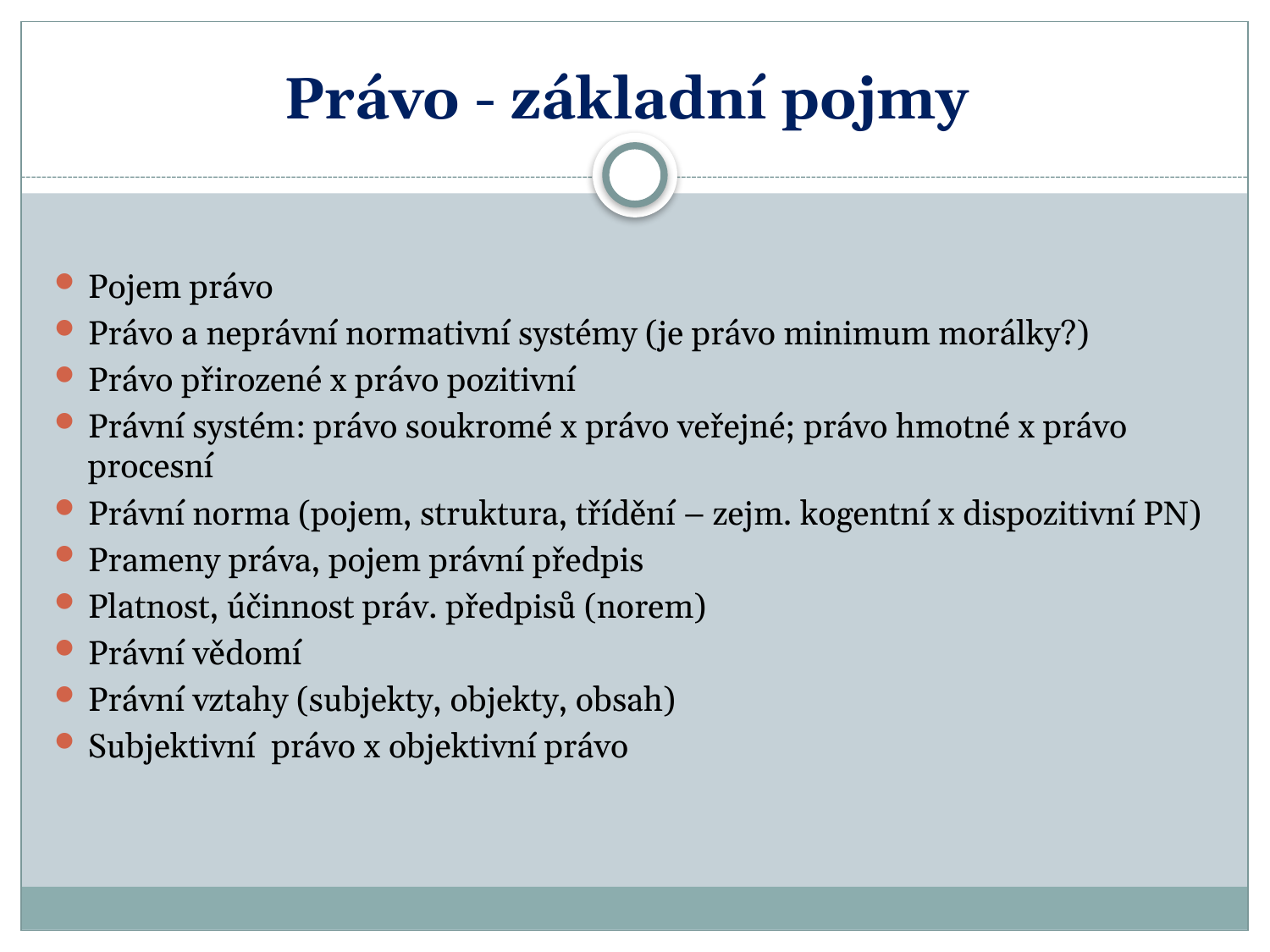

# Právo - základní pojmy

Pojem právo
Právo a neprávní normativní systémy (je právo minimum morálky?)
Právo přirozené x právo pozitivní
Právní systém: právo soukromé x právo veřejné; právo hmotné x právo procesní
Právní norma (pojem, struktura, třídění – zejm. kogentní x dispozitivní PN)
Prameny práva, pojem právní předpis
Platnost, účinnost práv. předpisů (norem)
Právní vědomí
Právní vztahy (subjekty, objekty, obsah)
Subjektivní  právo x objektivní právo